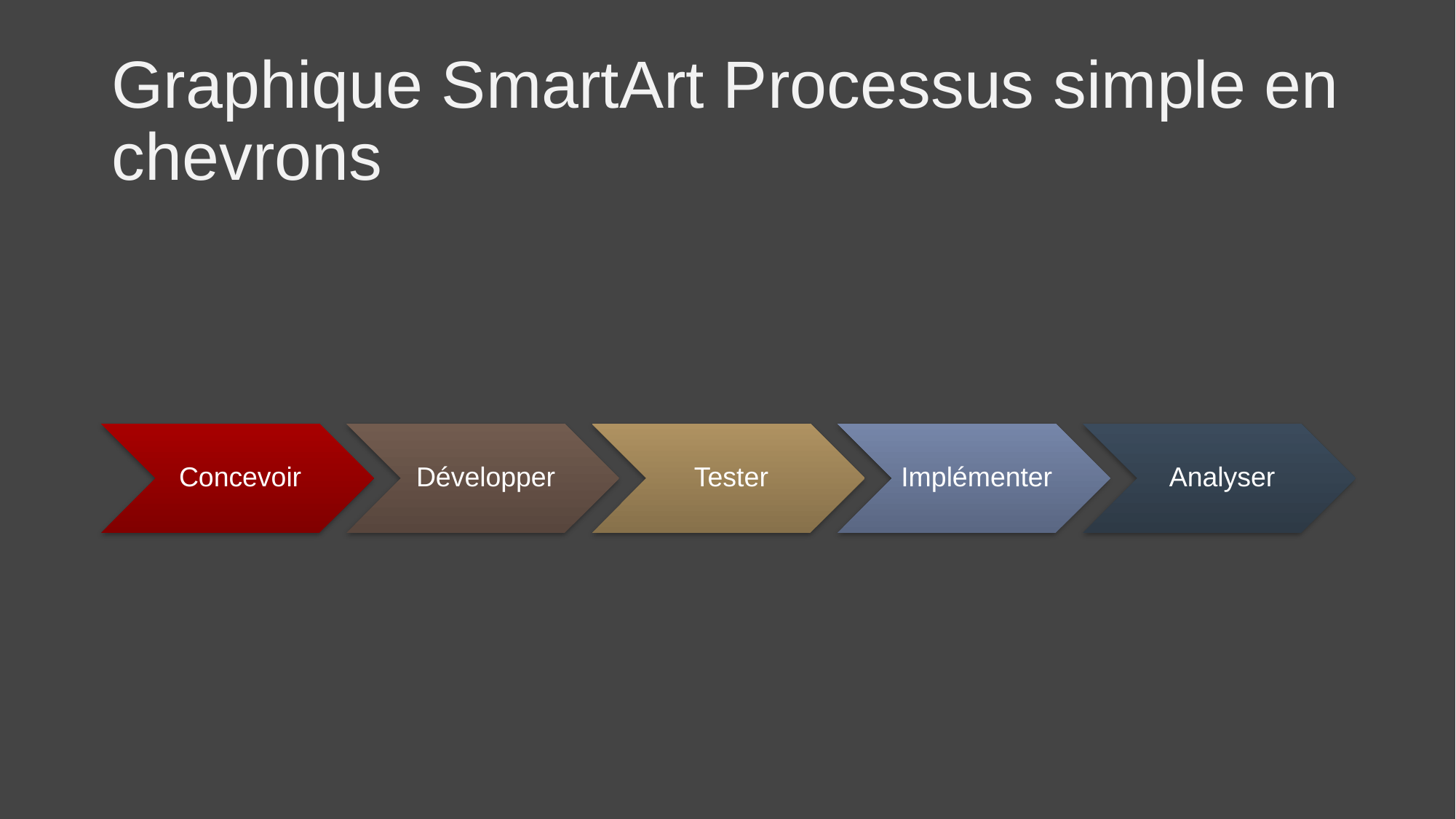

# Graphique SmartArt Processus simple en chevrons
Concevoir
Développer
Tester
Implémenter
Analyser